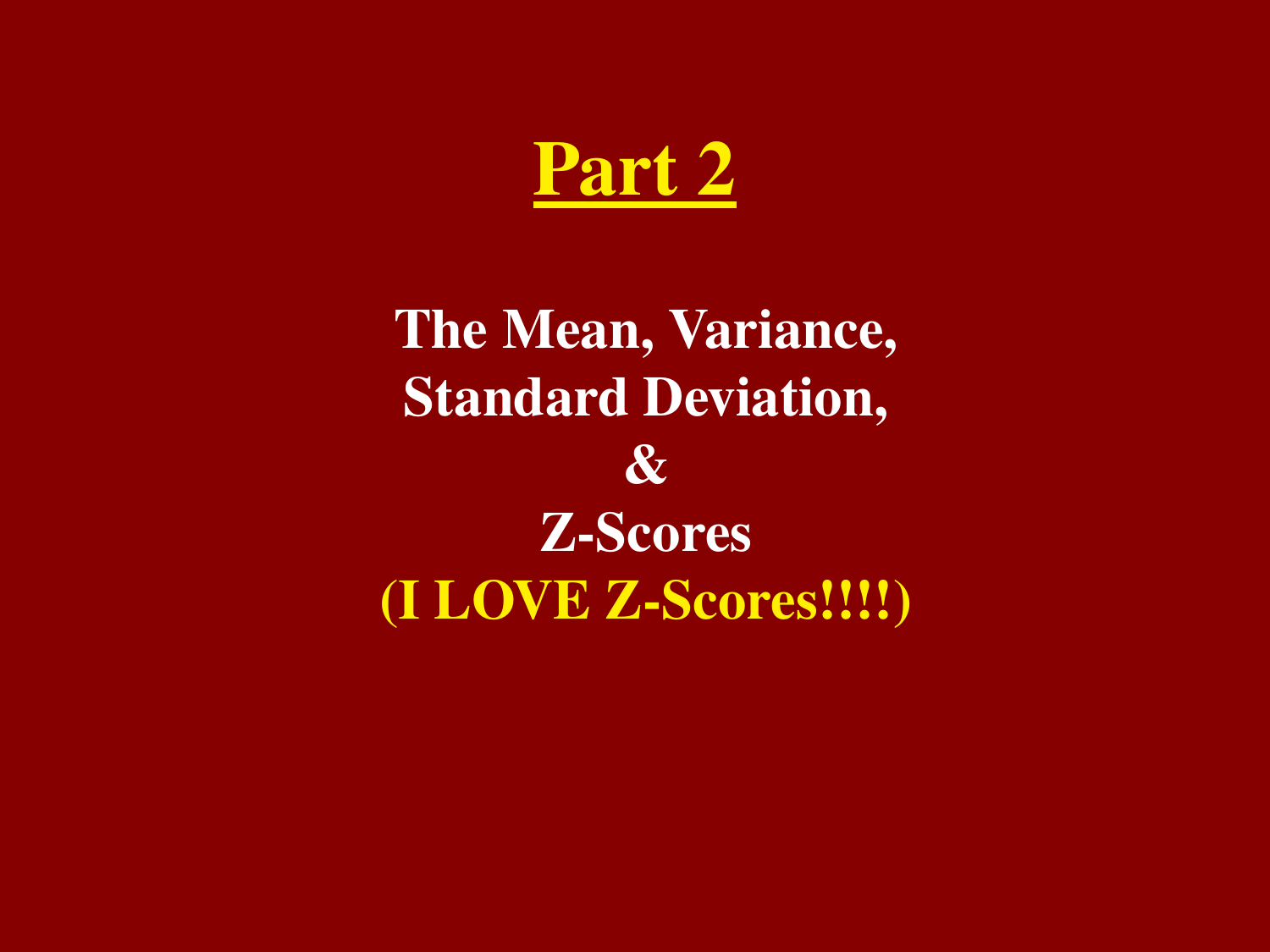

# Part 2
The Mean, Variance,
Standard Deviation,
&
Z-Scores
(I LOVE Z-Scores!!!!)